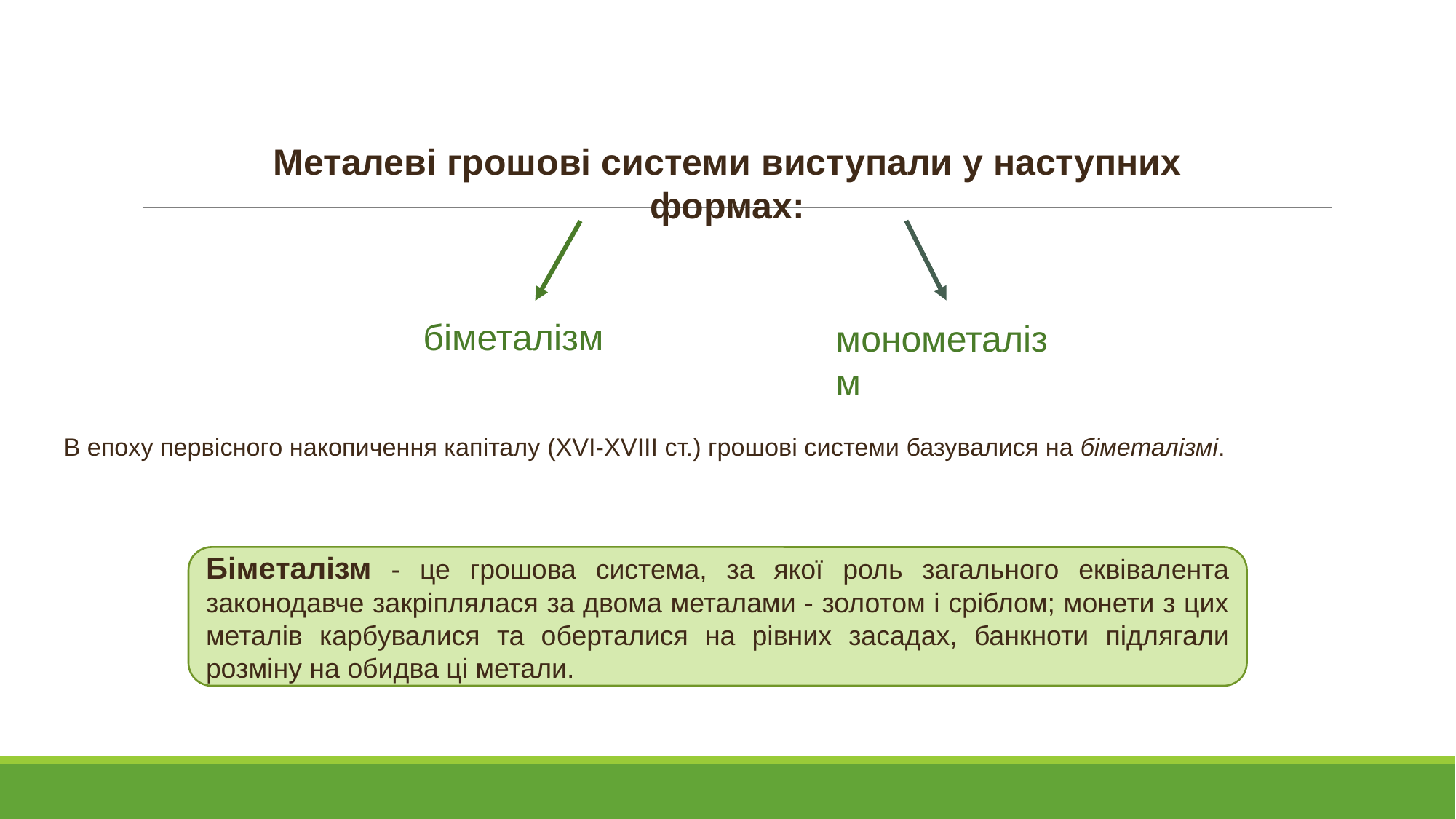

Металеві грошові системи виступали у наступних формах:
біметалізм
монометалізм
В епоху первісного накопичення капіталу (XVI-XVIII ст.) грошові системи базувалися на біметалізмі.
Біметалізм - це грошова система, за якої роль загального еквівалента законодавче закріплялася за двома металами - золотом і сріблом; монети з цих металів карбувалися та оберталися на рівних засадах, банкноти підлягали розміну на обидва ці метали.